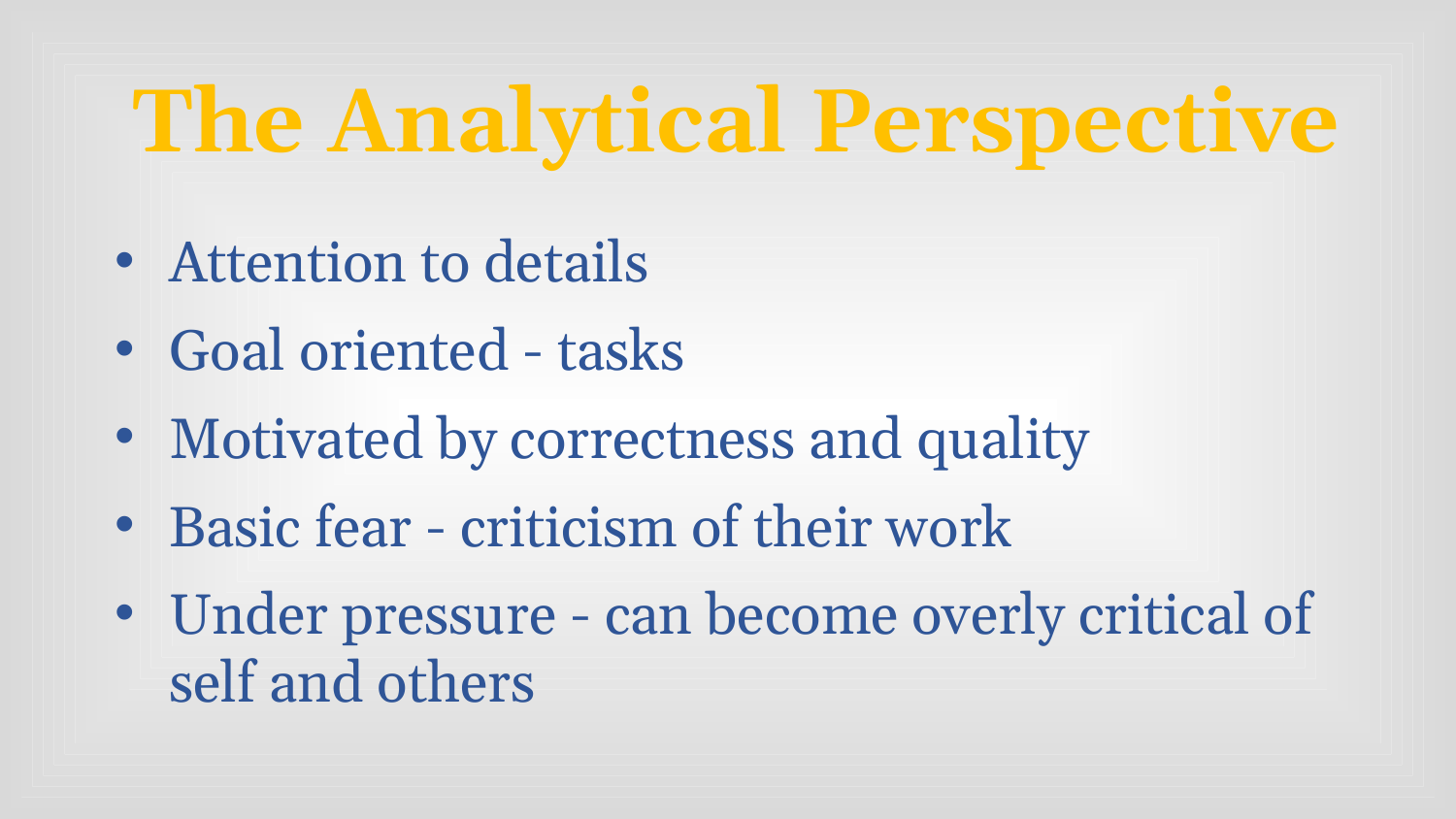

# The Analytical Perspective
Attention to details
Goal oriented - tasks
Motivated by correctness and quality
Basic fear - criticism of their work
Under pressure - can become overly critical of self and others